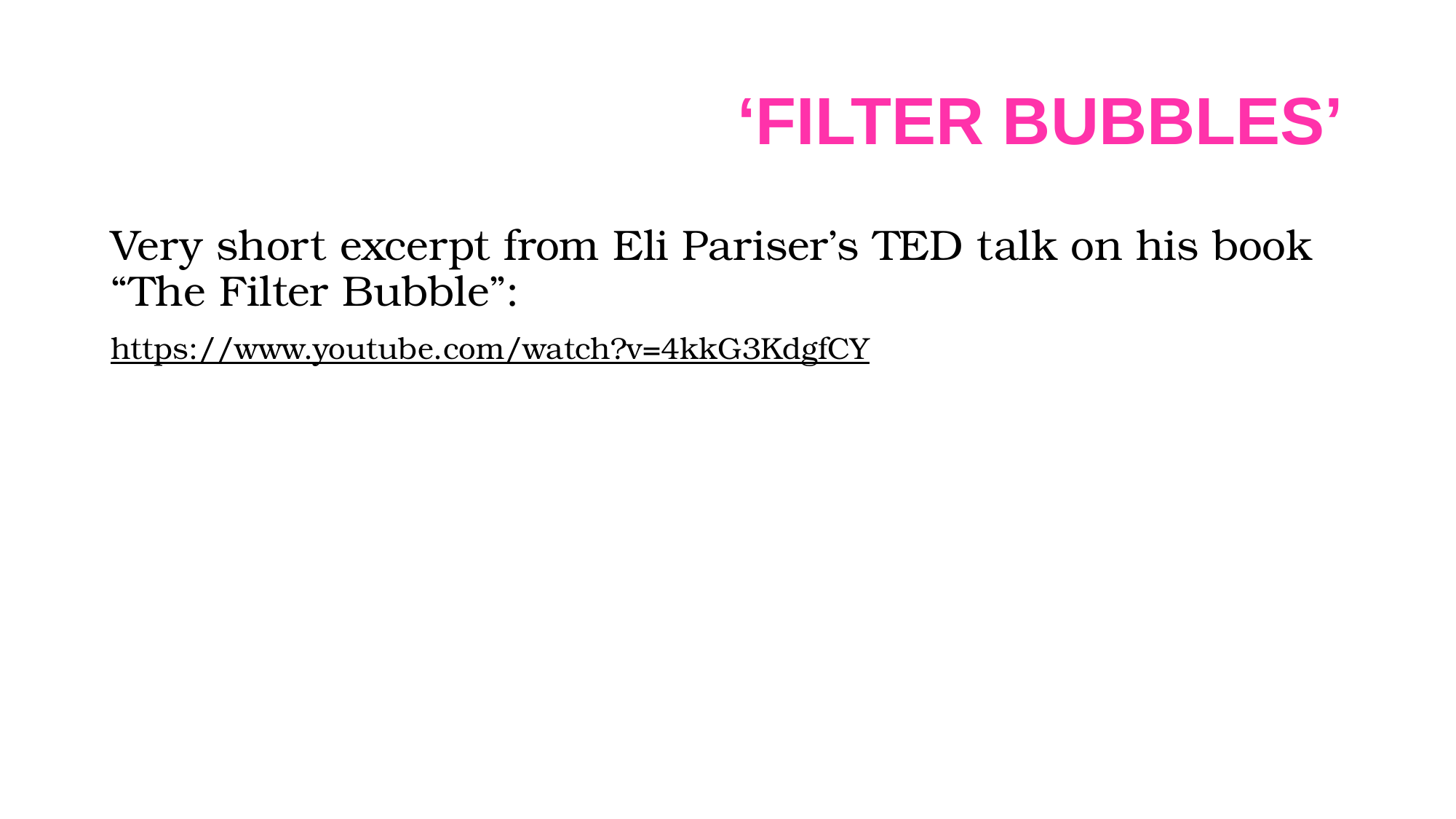

# ‘Filter bubbles’
Very short excerpt from Eli Pariser’s TED talk on his book “The Filter Bubble”:
https://www.youtube.com/watch?v=4kkG3KdgfCY